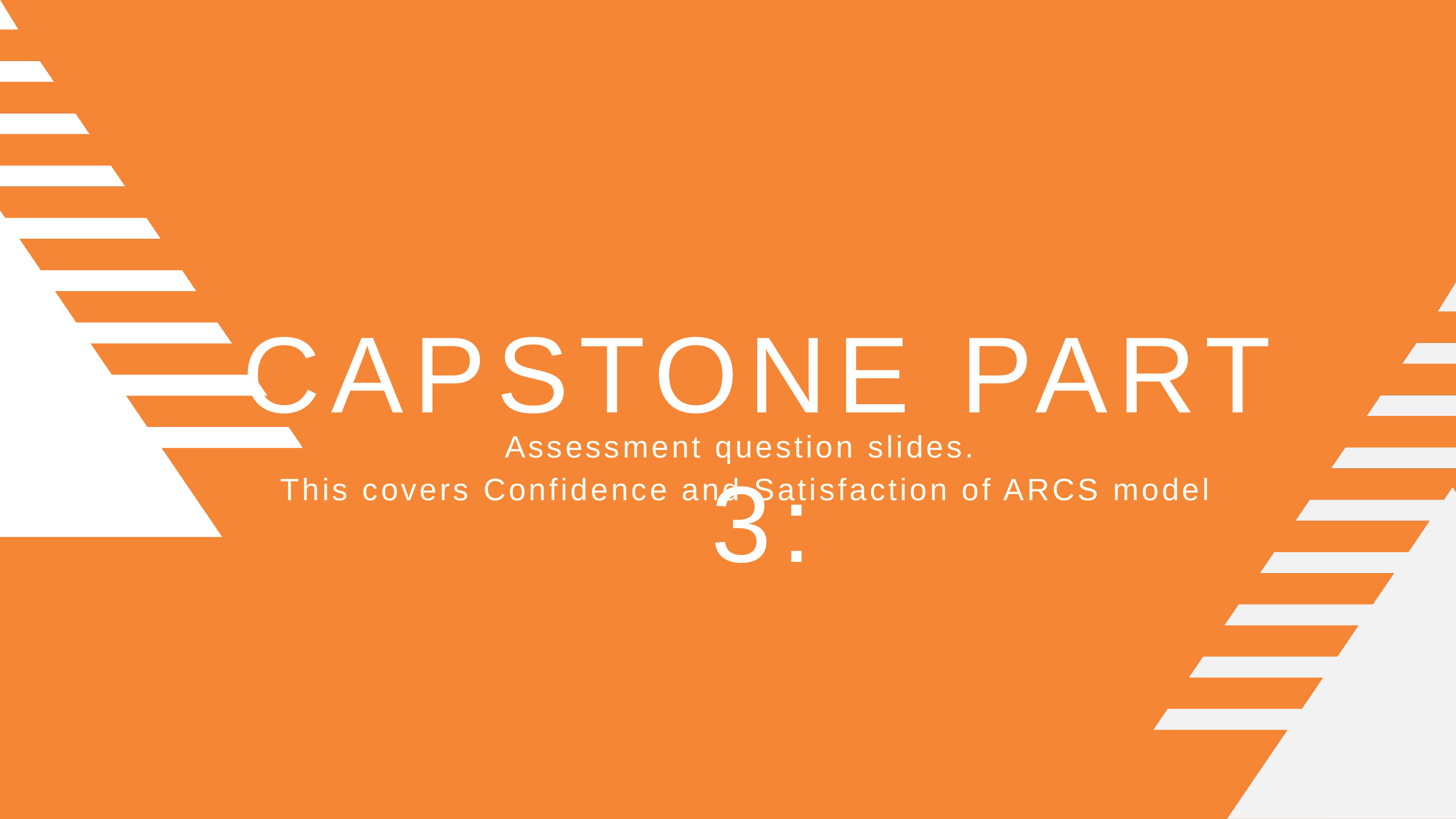

CAPSTONE PART 3:
Assessment question slides.
This covers Confidence and Satisfaction of ARCS model